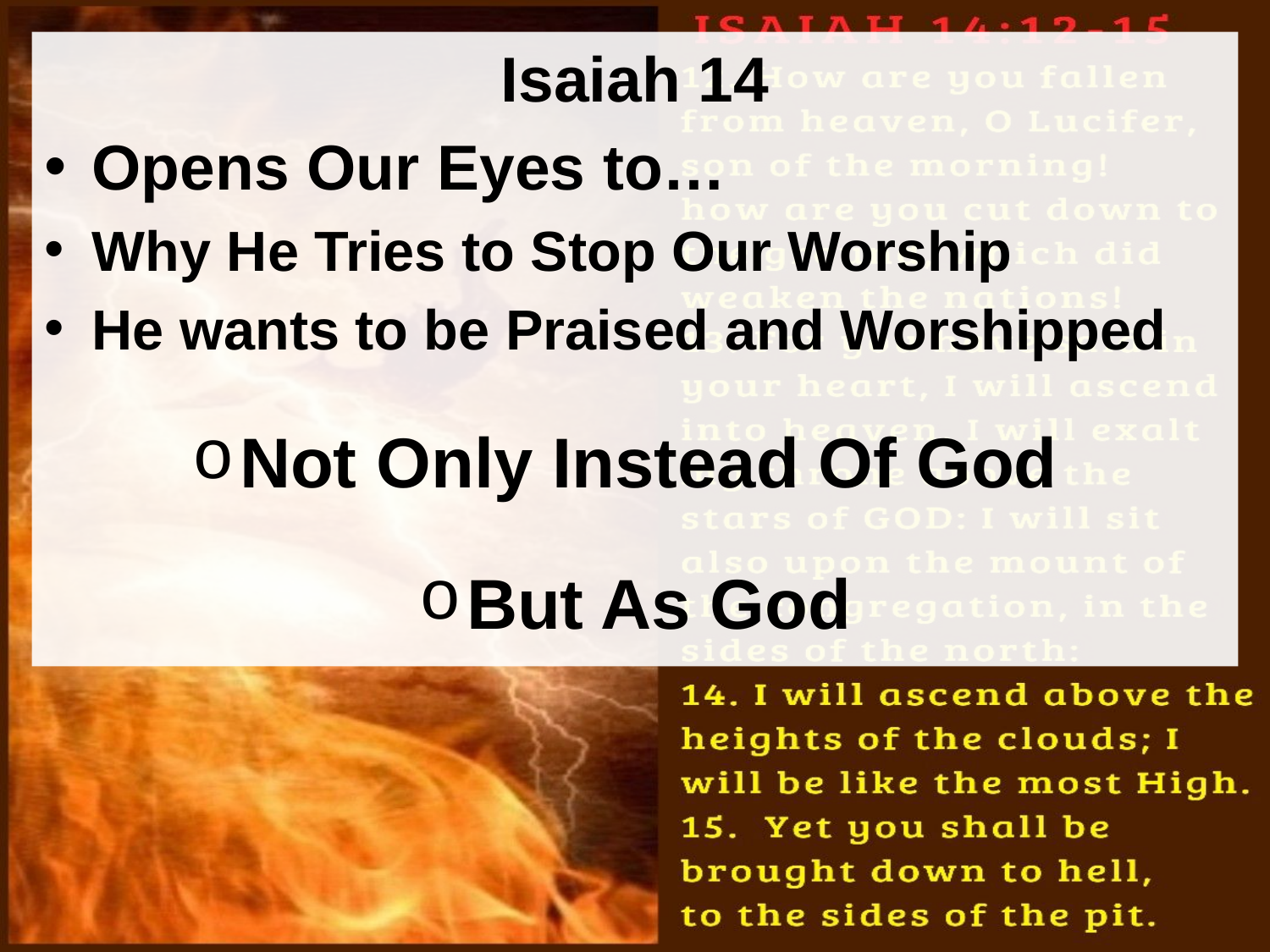

Isaiah 14
Opens Our Eyes to…
Why He Tries to Stop Our Worship
He wants to be Praised and Worshipped
Not Only Instead Of God
But As God